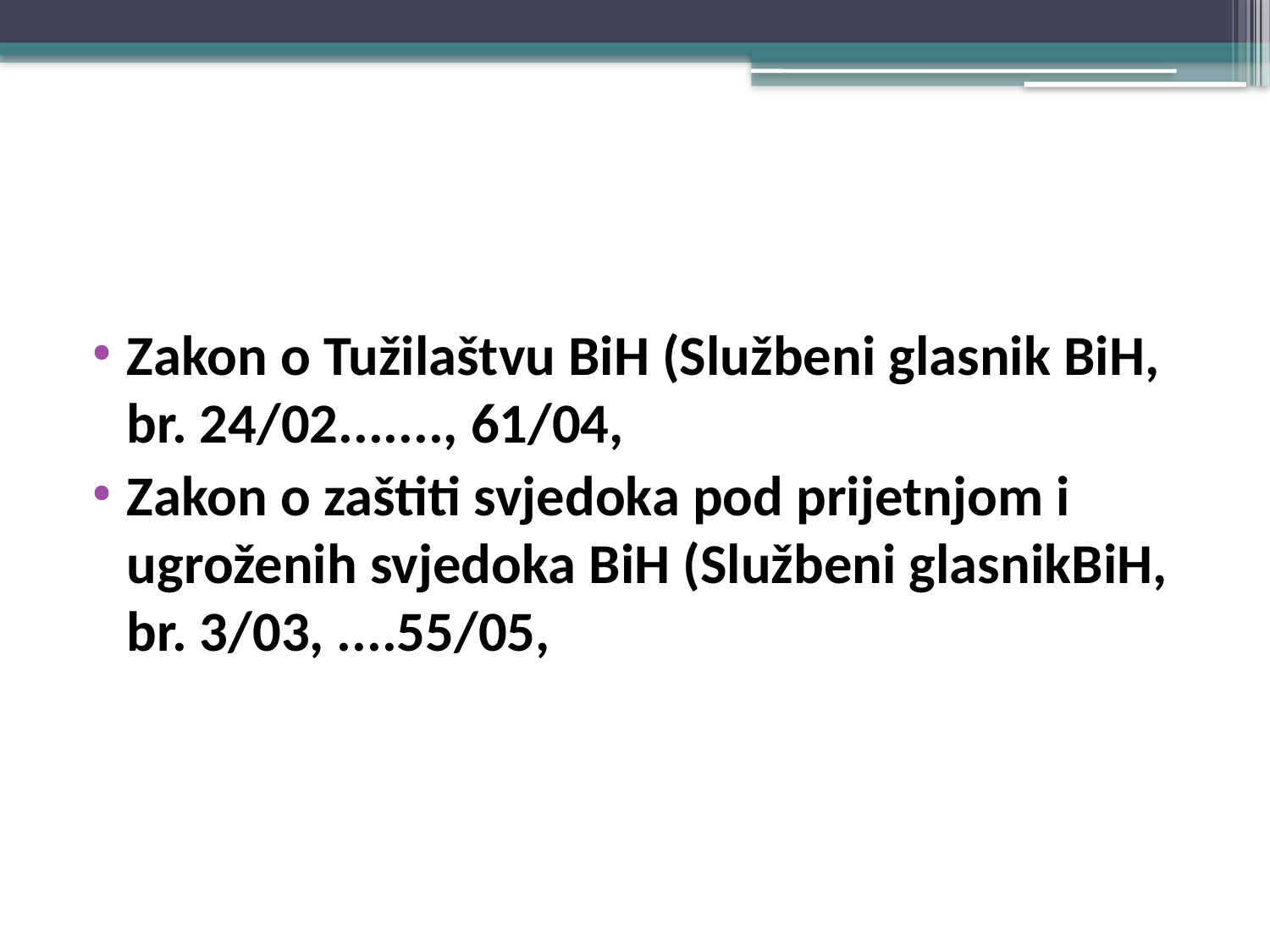

#
Zakon o Tužilaštvu BiH (Službeni glasnik BiH, br. 24/02......., 61/04,
Zakon o zaštiti svjedoka pod prijetnjom i ugroženih svjedoka BiH (Službeni glasnikBiH, br. 3/03, ....55/05,